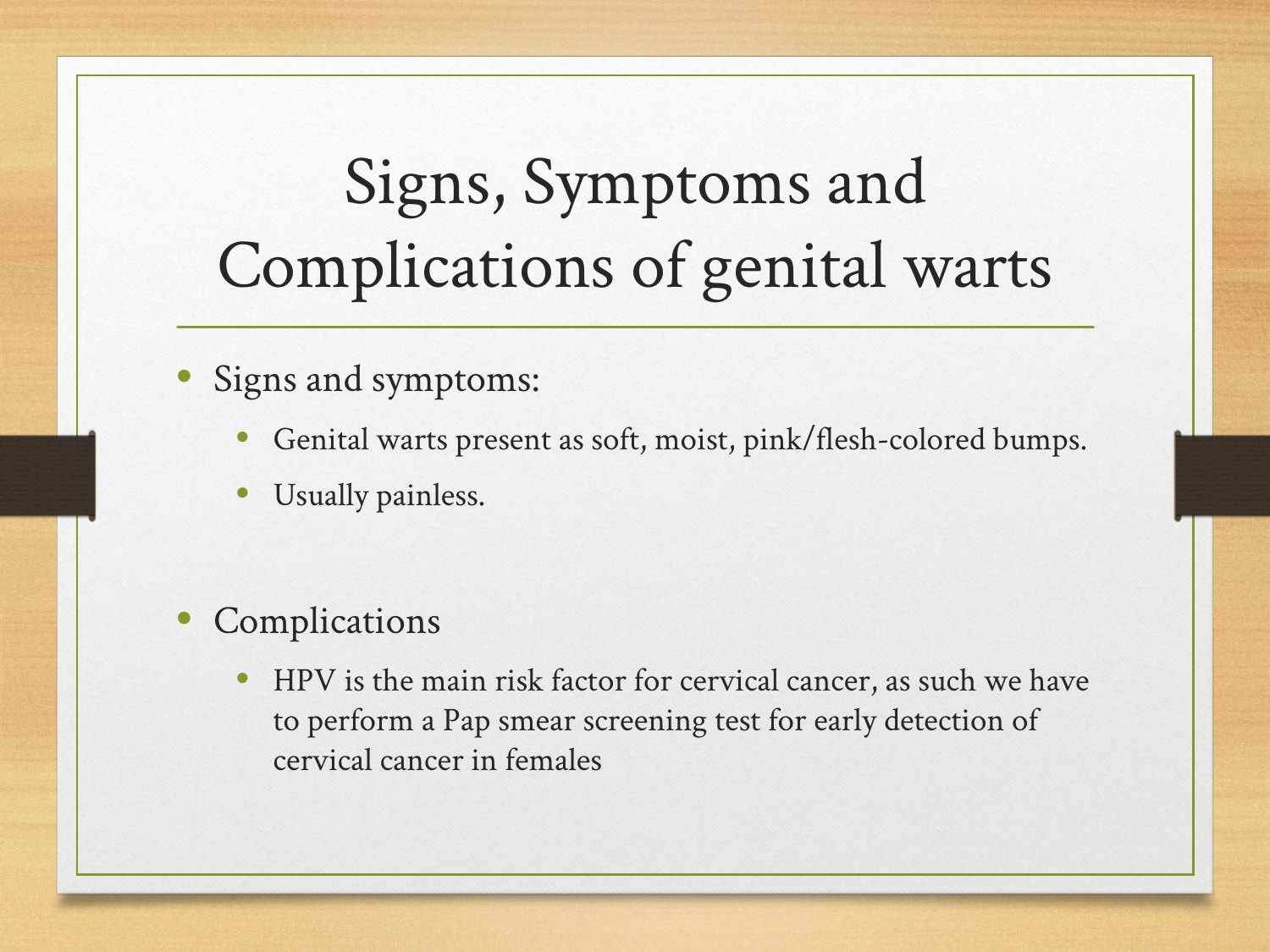

# Signs, Symptoms and Complications of genital warts
Signs and symptoms:
Genital warts present as soft, moist, pink/flesh-colored bumps.
Usually painless.

Complications
HPV is the main risk factor for cervical cancer, as such we have to perform a Pap smear screening test for early detection of cervical cancer in females